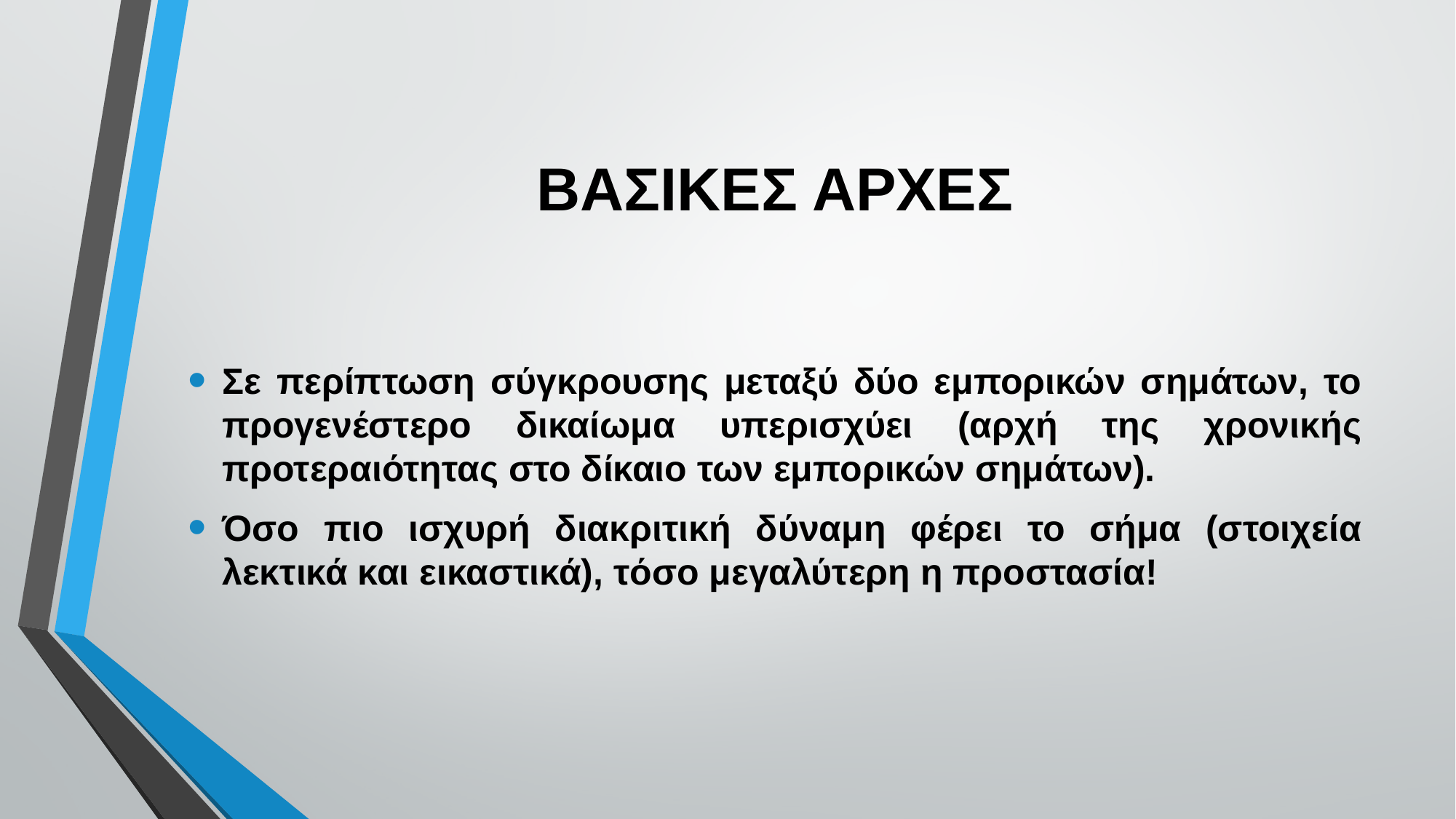

# ΒΑΣΙΚΕΣ ΑΡΧΕΣ
Σε περίπτωση σύγκρουσης μεταξύ δύο εμπορικών σημάτων, το προγενέστερο δικαίωμα υπερισχύει (αρχή της χρονικής προτεραιότητας στο δίκαιο των εμπορικών σημάτων).
Όσο πιο ισχυρή διακριτική δύναμη φέρει το σήμα (στοιχεία λεκτικά και εικαστικά), τόσο μεγαλύτερη η προστασία!